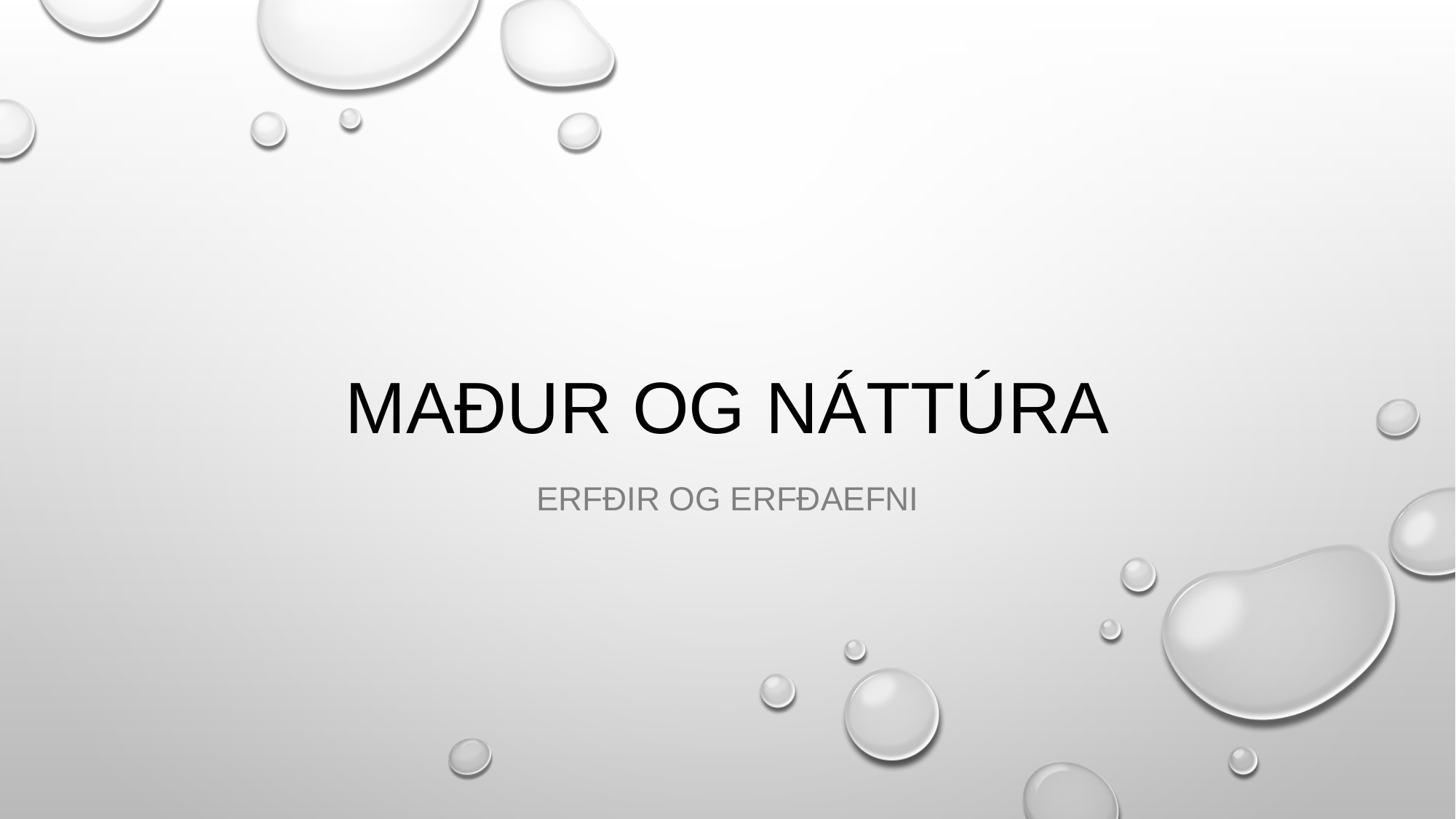

# Maður og náttúra
Erfðir og erfðaefni